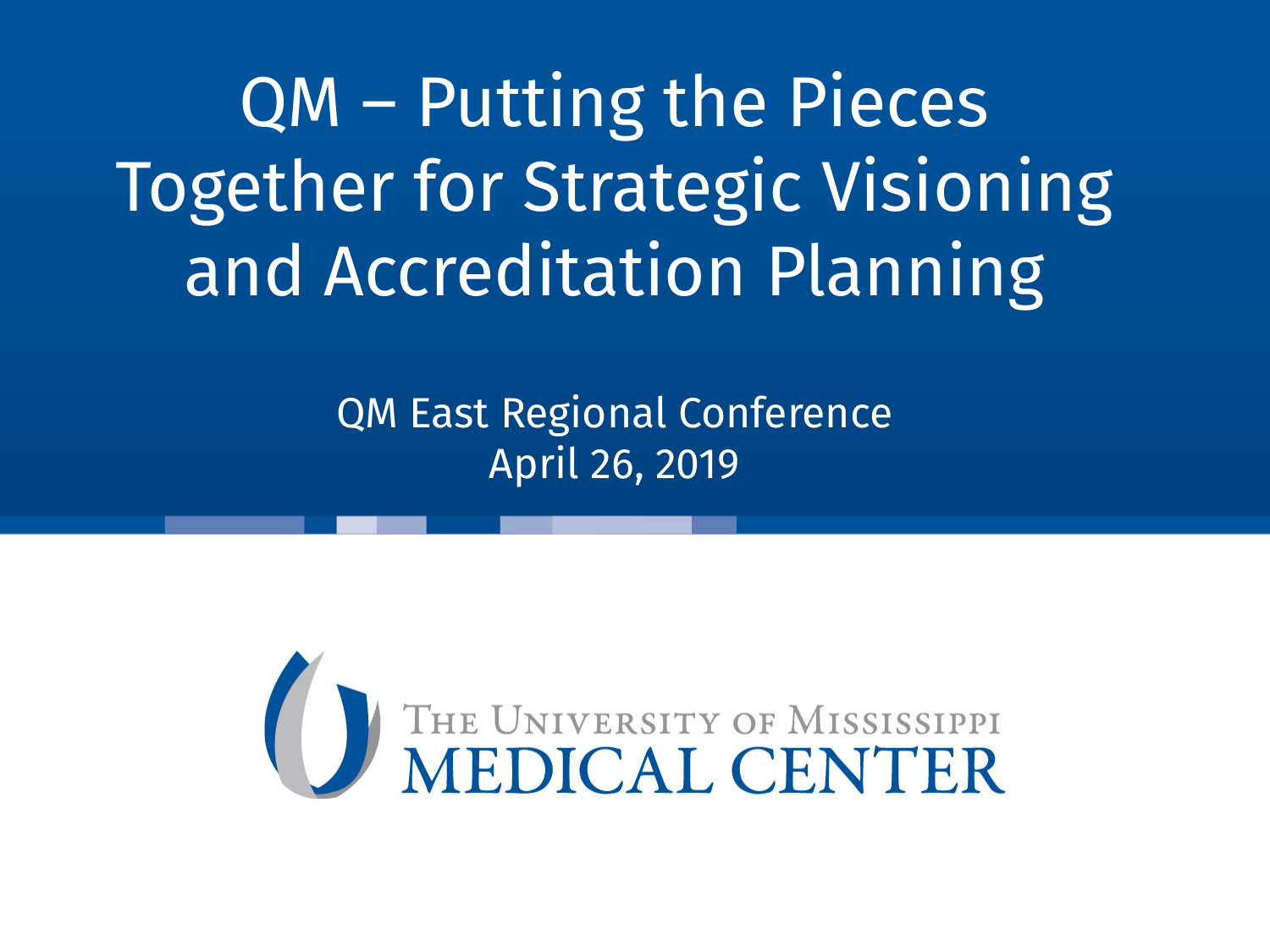

# QM – Putting the Pieces Together for Strategic Visioning and Accreditation Planning QM East Regional Conference April 26, 2019